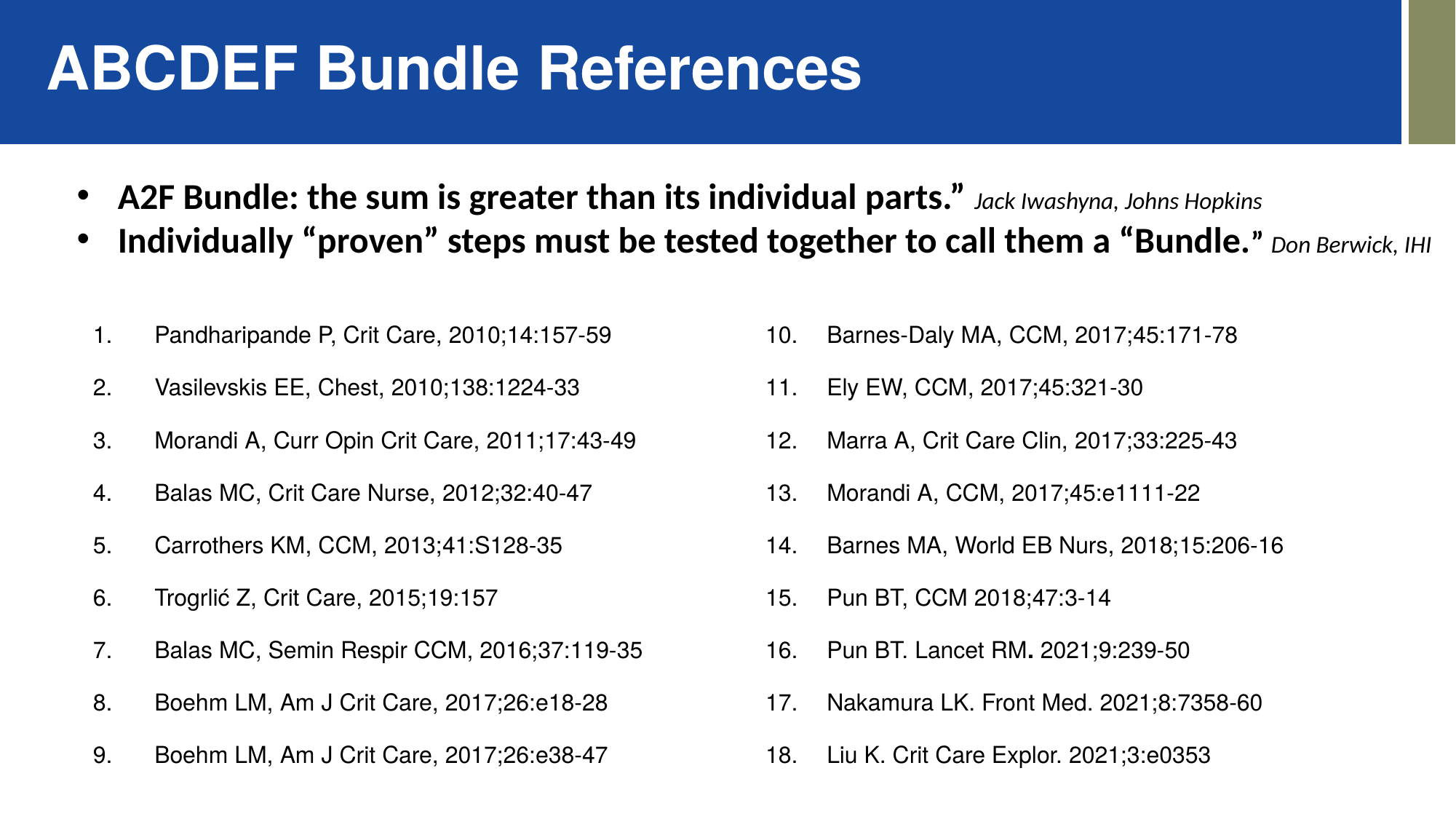

ABCDEF Bundle References
A2F Bundle: the sum is greater than its individual parts.” Jack Iwashyna, Johns Hopkins
Individually “proven” steps must be tested together to call them a “Bundle.” Don Berwick, IHI
Pandharipande P, Crit Care, 2010;14:157-59
Vasilevskis EE, Chest, 2010;138:1224-33
Morandi A, Curr Opin Crit Care, 2011;17:43-49
Balas MC, Crit Care Nurse, 2012;32:40-47
Carrothers KM, CCM, 2013;41:S128-35
Trogrlić Z, Crit Care, 2015;19:157
Balas MC, Semin Respir CCM, 2016;37:119-35
Boehm LM, Am J Crit Care, 2017;26:e18-28
Boehm LM, Am J Crit Care, 2017;26:e38-47
Barnes-Daly MA, CCM, 2017;45:171-78
Ely EW, CCM, 2017;45:321-30
Marra A, Crit Care Clin, 2017;33:225-43
Morandi A, CCM, 2017;45:e1111-22
Barnes MA, World EB Nurs, 2018;15:206-16
Pun BT, CCM 2018;47:3-14
Pun BT. Lancet RM. 2021;9:239-50
Nakamura LK. Front Med. 2021;8:7358-60
Liu K. Crit Care Explor. 2021;3:e0353